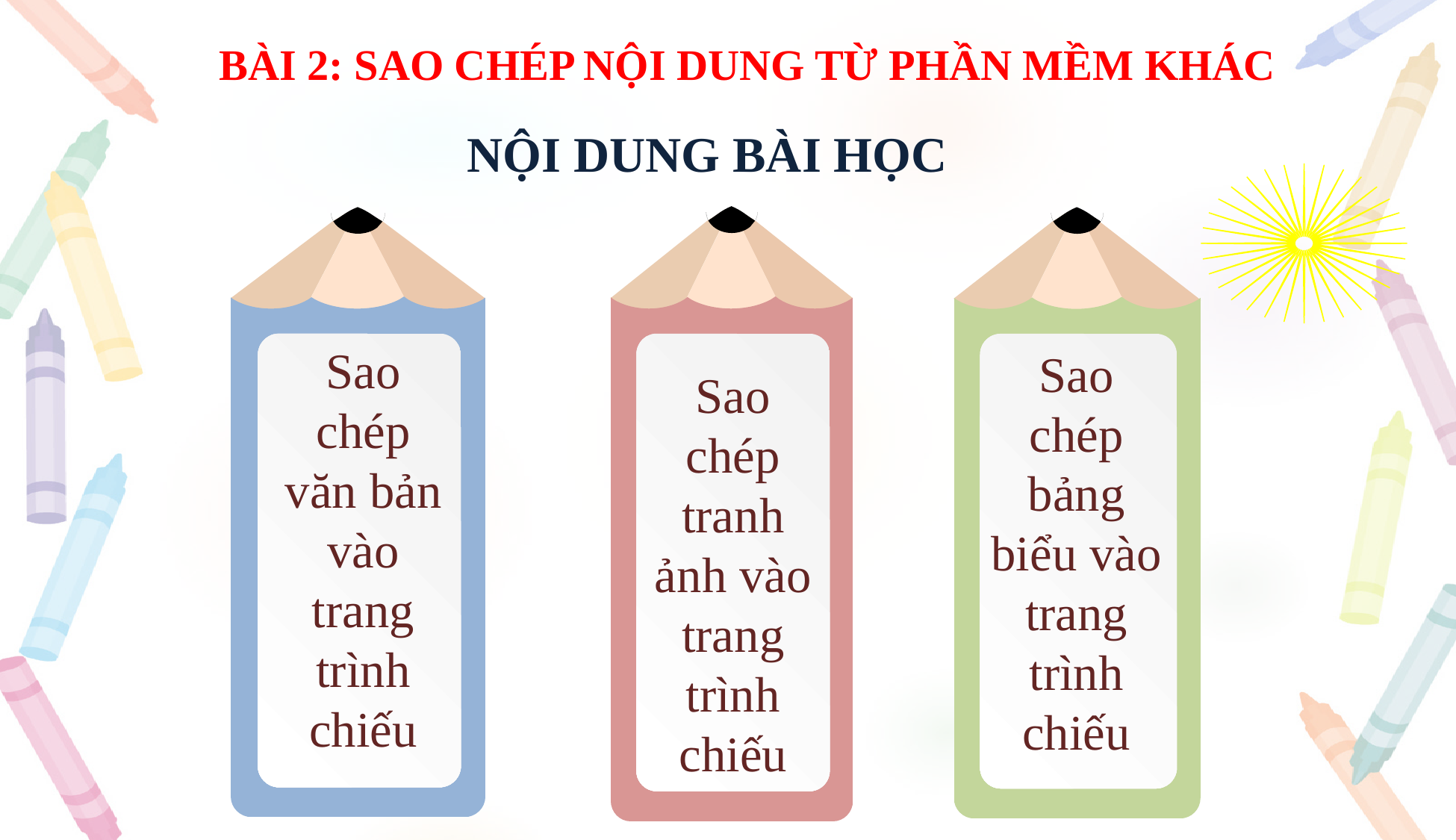

BÀI 2: SAO CHÉP NỘI DUNG TỪ PHẦN MỀM KHÁC
NỘI DUNG BÀI HỌC

Sao chép tranh ảnh vào trang trình chiếu

Sao chép văn bản vào trang trình chiếu

Sao chép bảng biểu vào trang trình chiếu